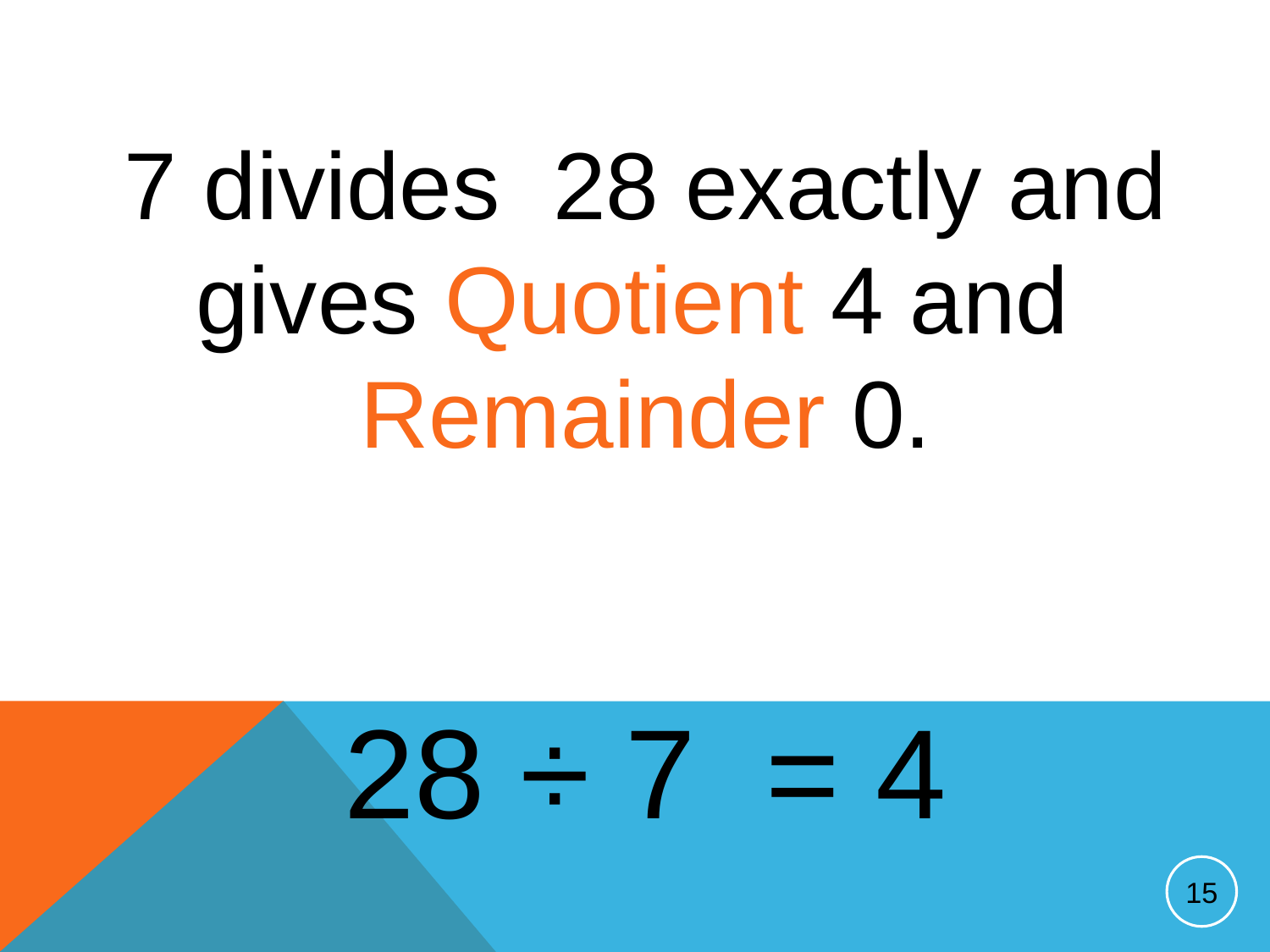

7 divides  28 exactly and gives Quotient 4 and  Remainder 0.

28 ÷ 7  = 4
15